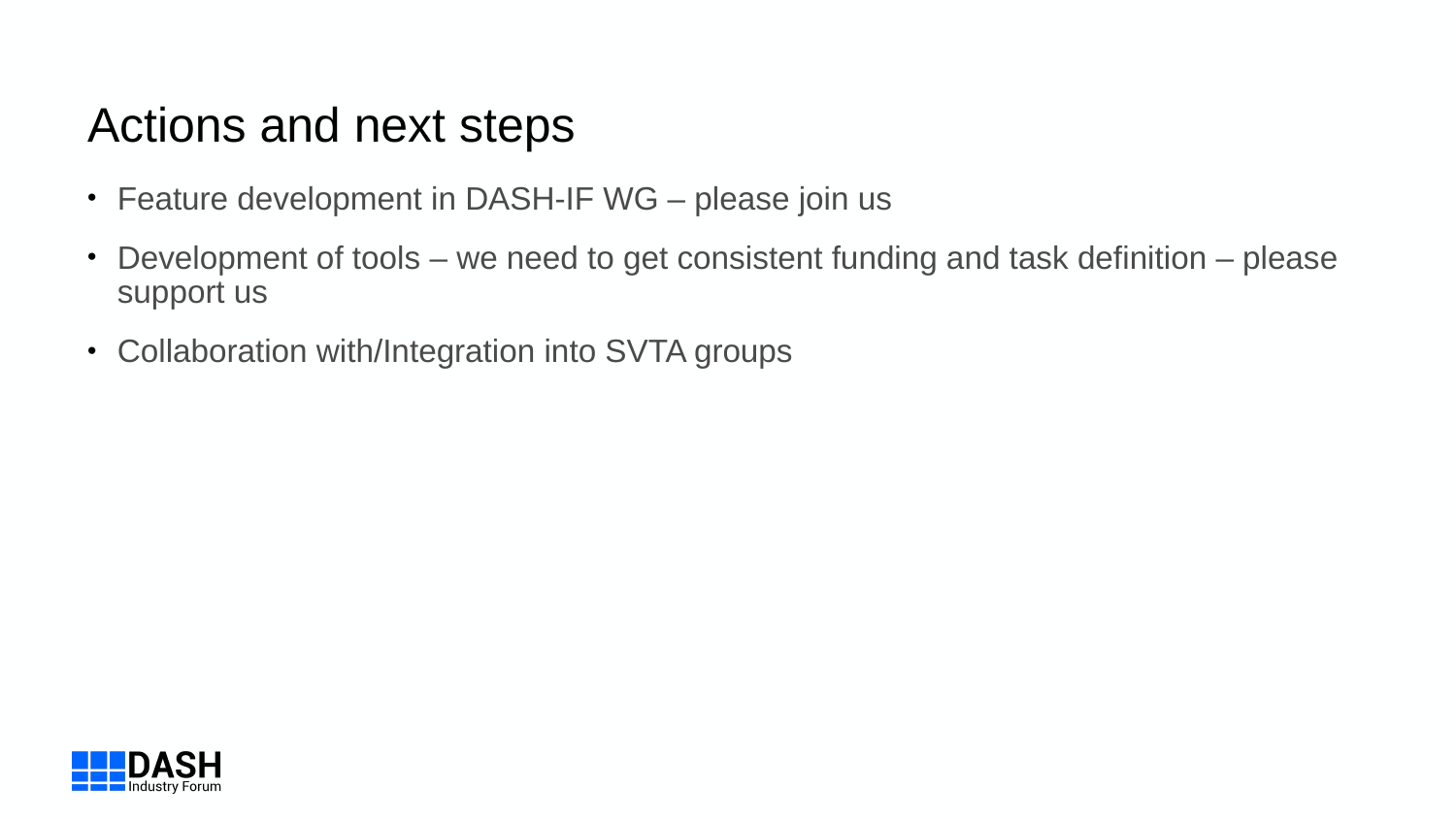

# Actions and next steps
Feature development in DASH-IF WG – please join us
Development of tools – we need to get consistent funding and task definition – please support us
Collaboration with/Integration into SVTA groups